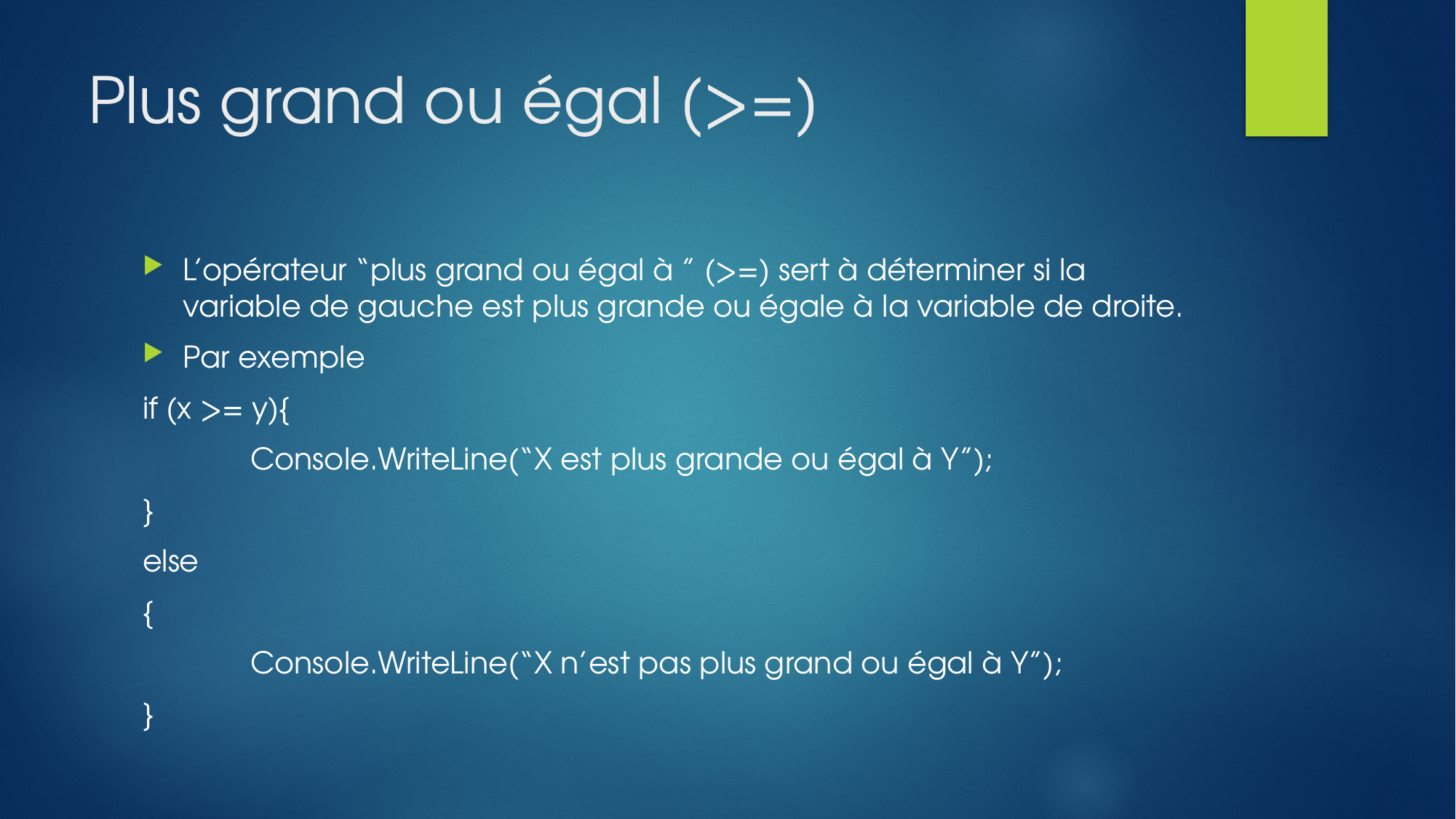

# Plus grand ou égal (>=)
L’opérateur “plus grand ou égal à ” (>=) sert à déterminer si la variable de gauche est plus grande ou égale à la variable de droite.
Par exemple
if (x >= y){
	Console.WriteLine(“X est plus grande ou égal à Y”);
}
else
{
	Console.WriteLine(“X n’est pas plus grand ou égal à Y”);
}